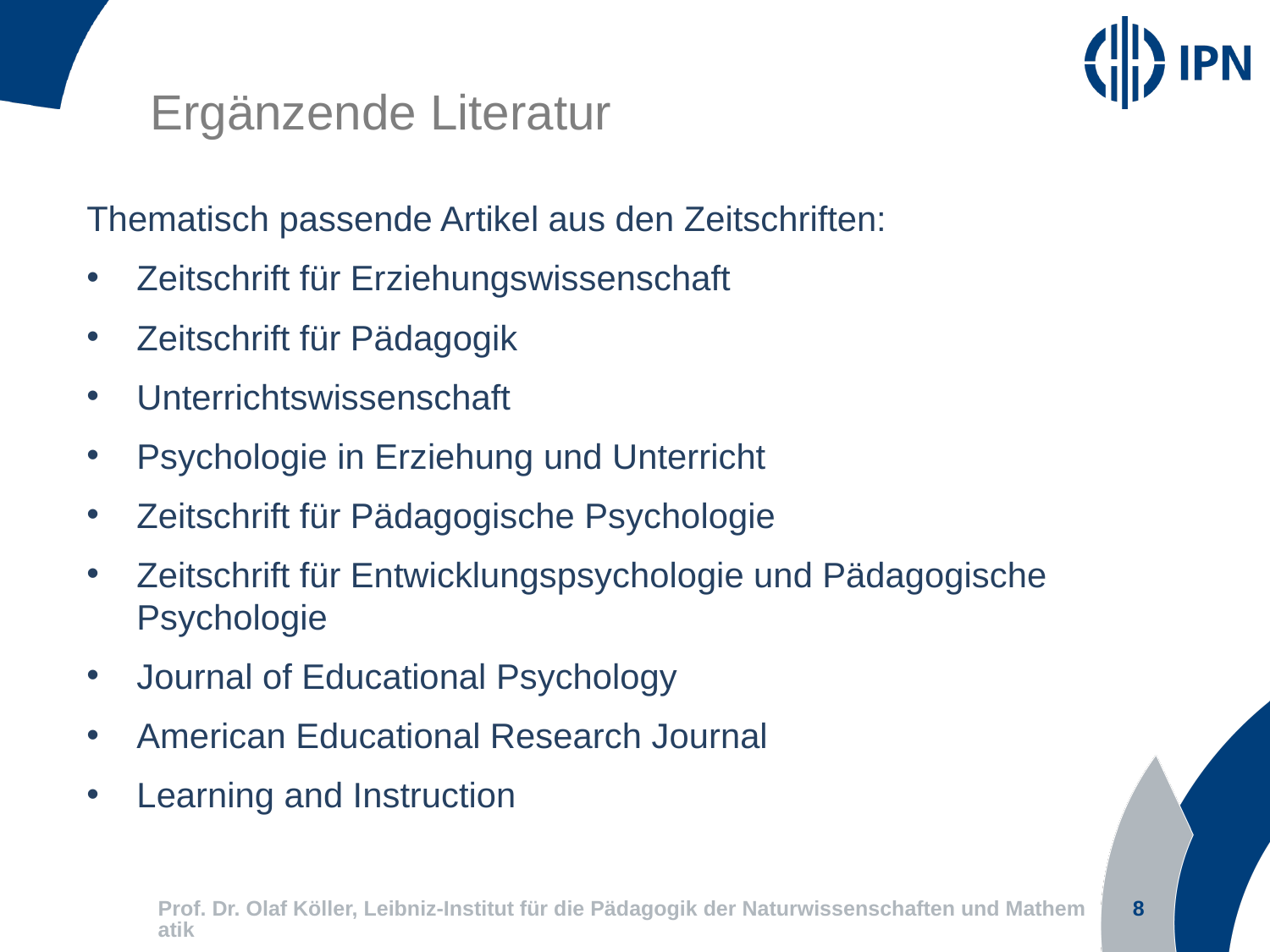

Ergänzende Literatur
Thematisch passende Artikel aus den Zeitschriften:
Zeitschrift für Erziehungswissenschaft
Zeitschrift für Pädagogik
Unterrichtswissenschaft
Psychologie in Erziehung und Unterricht
Zeitschrift für Pädagogische Psychologie
Zeitschrift für Entwicklungspsychologie und Pädagogische Psychologie
Journal of Educational Psychology
American Educational Research Journal
Learning and Instruction
Prof. Dr. Olaf Köller, Leibniz-Institut für die Pädagogik der Naturwissenschaften und Mathematik
8